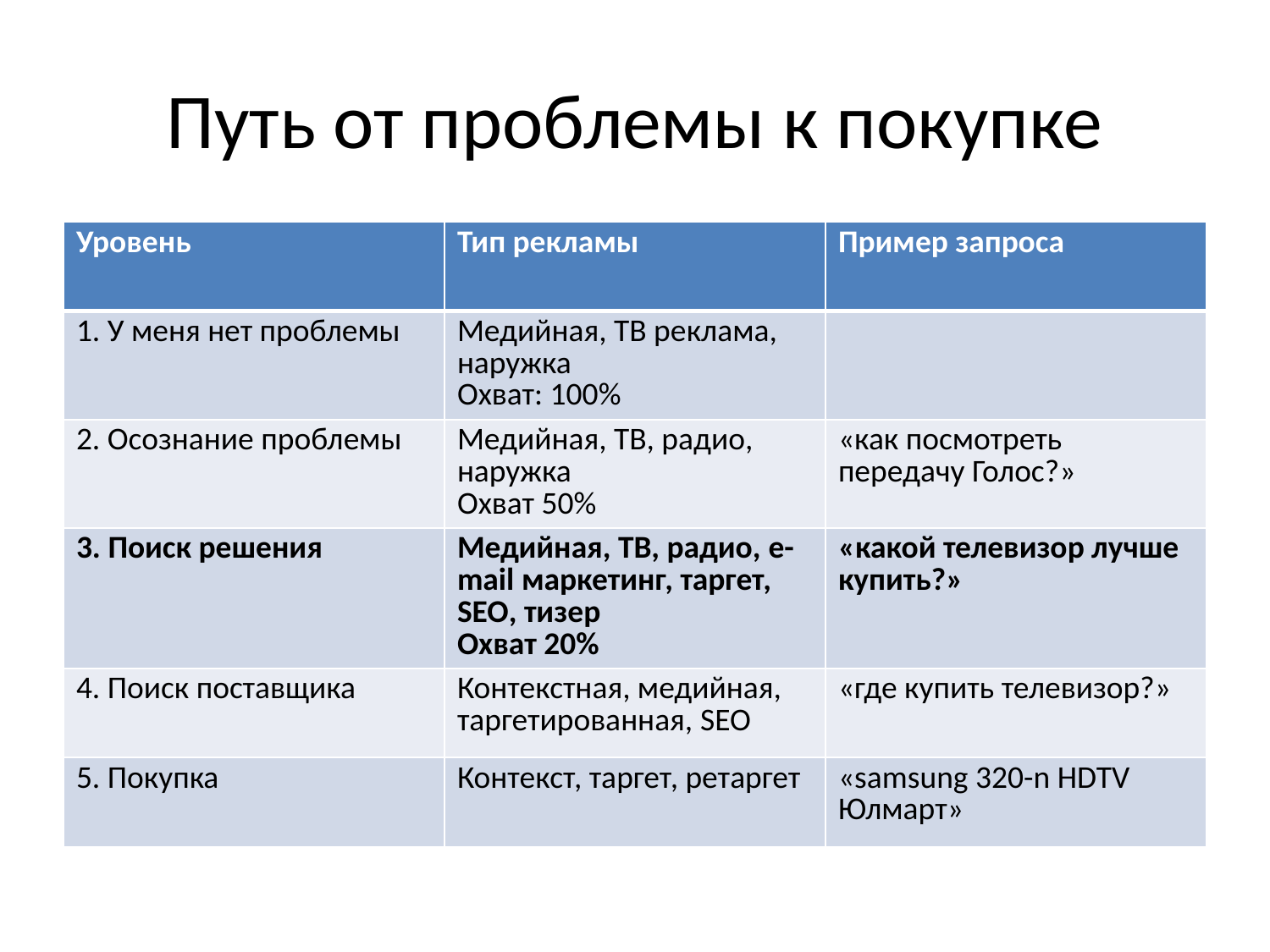

# Путь от проблемы к покупке
| Уровень | Тип рекламы | Пример запроса |
| --- | --- | --- |
| 1. У меня нет проблемы | Медийная, ТВ реклама, наружка Охват: 100% |  |
| 2. Осознание проблемы | Медийная, ТВ, радио, наружка Охват 50% | «как посмотреть передачу Голос?» |
| 3. Поиск решения | Медийная, ТВ, радио, e-mail маркетинг, таргет, SEO, тизер Охват 20% | «какой телевизор лучше купить?» |
| 4. Поиск поставщика | Контекстная, медийная, таргетированная, SEO | «где купить телевизор?» |
| 5. Покупка | Контекст, таргет, ретаргет | «samsung 320-n HDTV Юлмарт» |